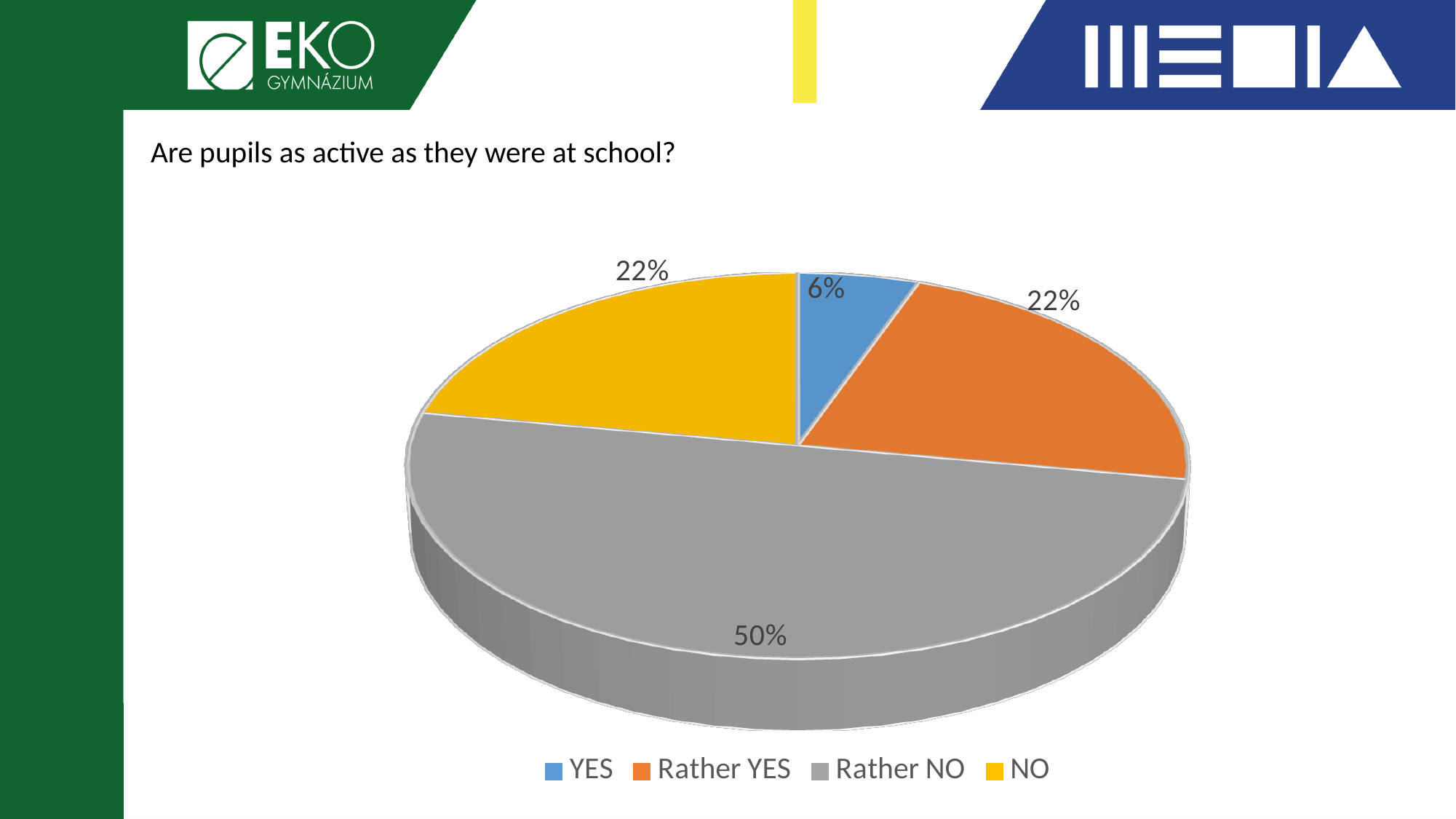

# Are pupils as active as they were at school?

[unsupported chart]